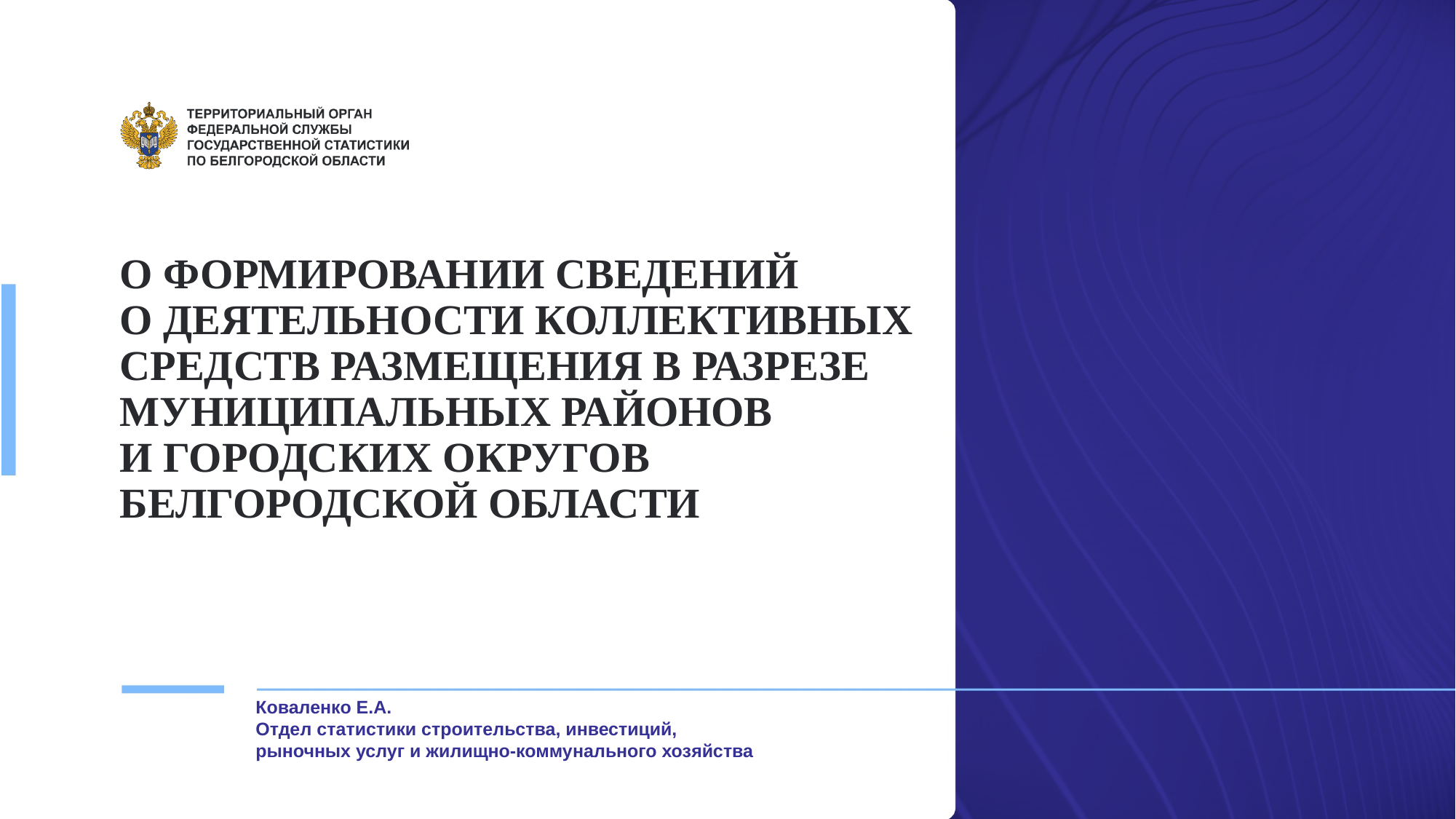

# О формировании сведений о деятельности коллективных средств размещения в разрезе муниципальных районов и городских округов белгородской области
Коваленко Е.А.
Отдел статистики строительства, инвестиций, рыночных услуг и жилищно-коммунального хозяйства